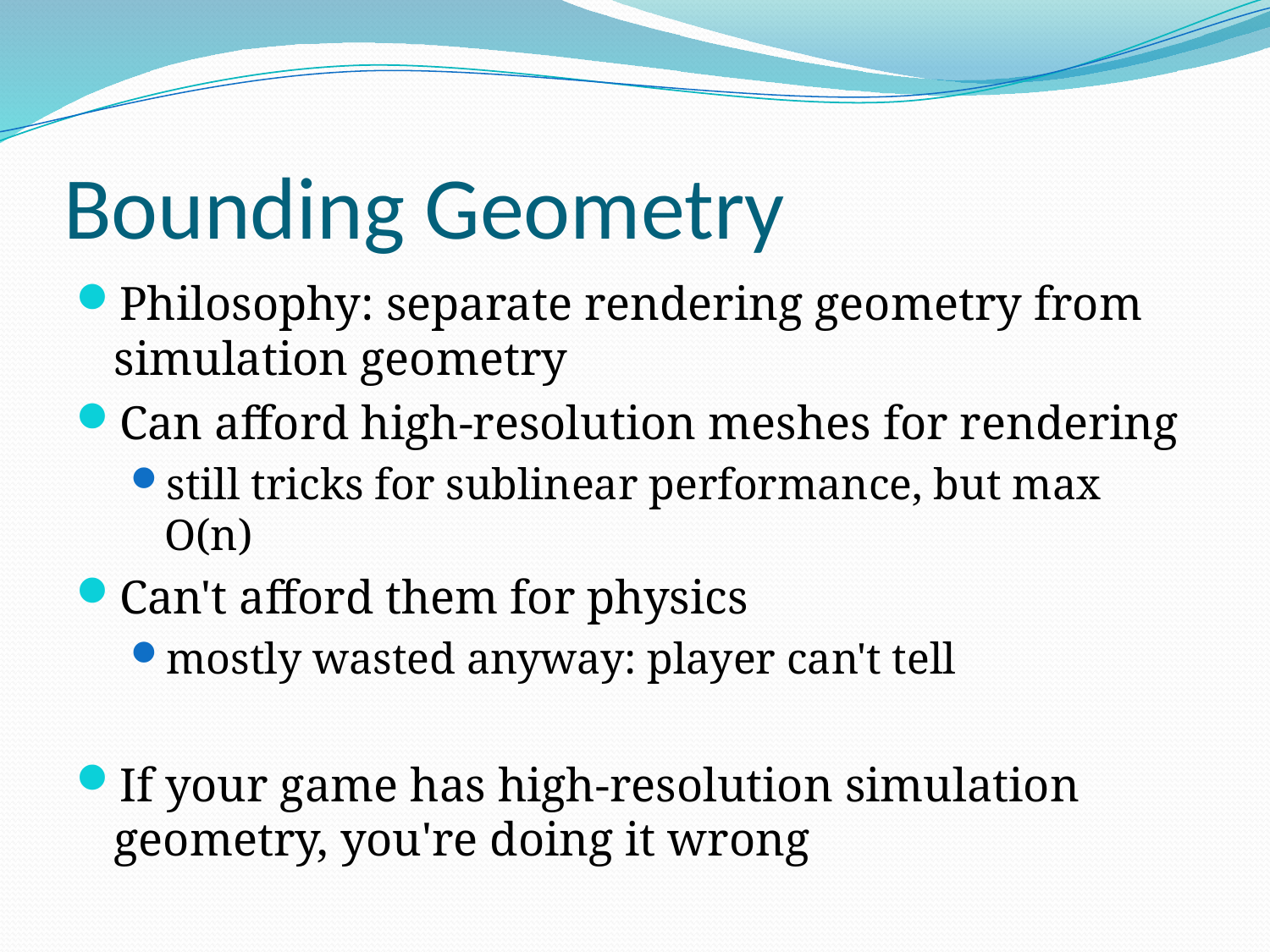

# Bounding Geometry
Philosophy: separate rendering geometry from simulation geometry
Can afford high-resolution meshes for rendering
still tricks for sublinear performance, but max O(n)
Can't afford them for physics
mostly wasted anyway: player can't tell

If your game has high-resolution simulation geometry, you're doing it wrong